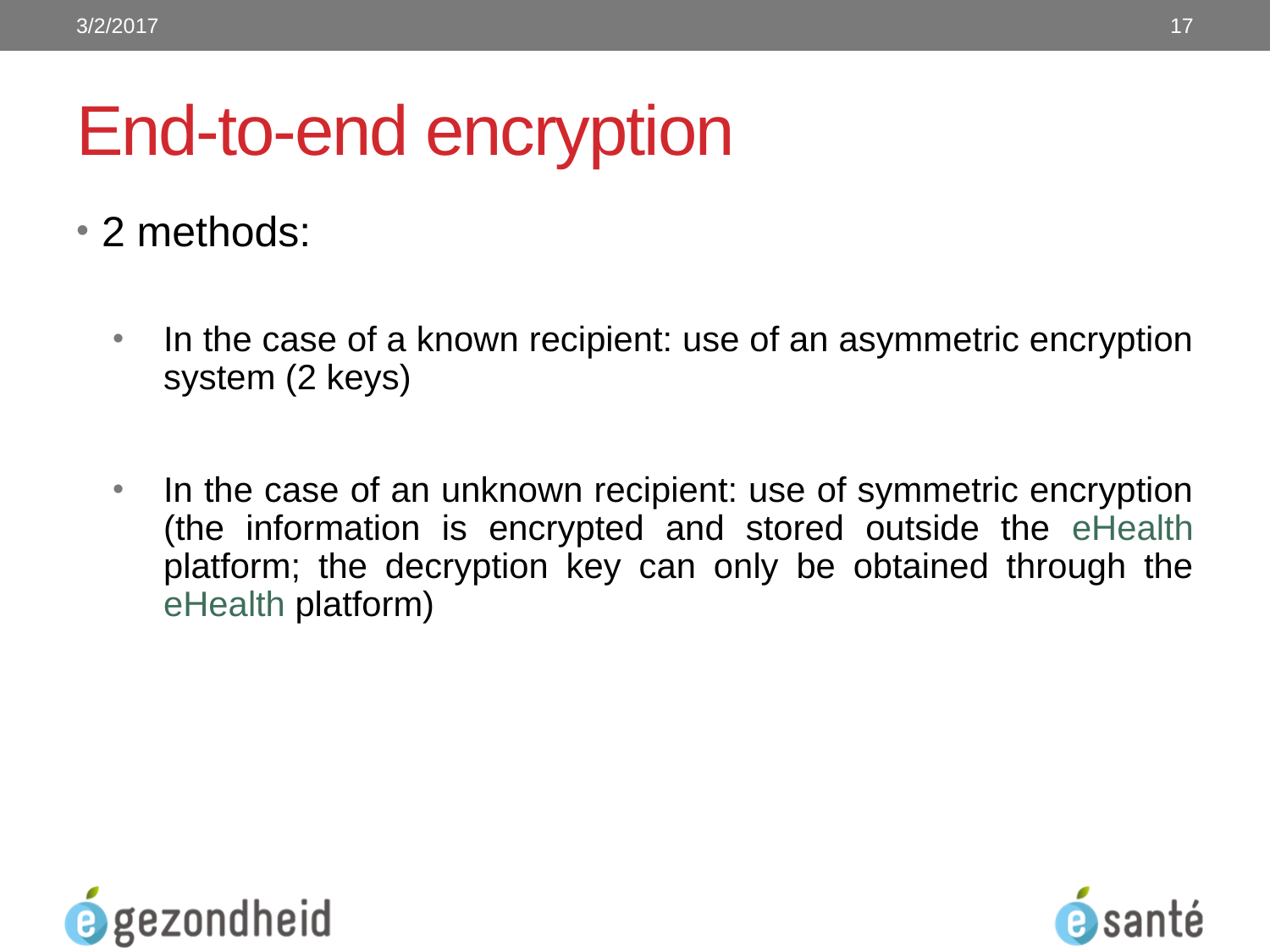

3/2/2017
17
# End-to-end encryption
2 methods:

In the case of a known recipient: use of an asymmetric encryption system (2 keys)

In the case of an unknown recipient: use of symmetric encryption (the information is encrypted and stored outside the eHealth platform; the decryption key can only be obtained through the eHealth platform)